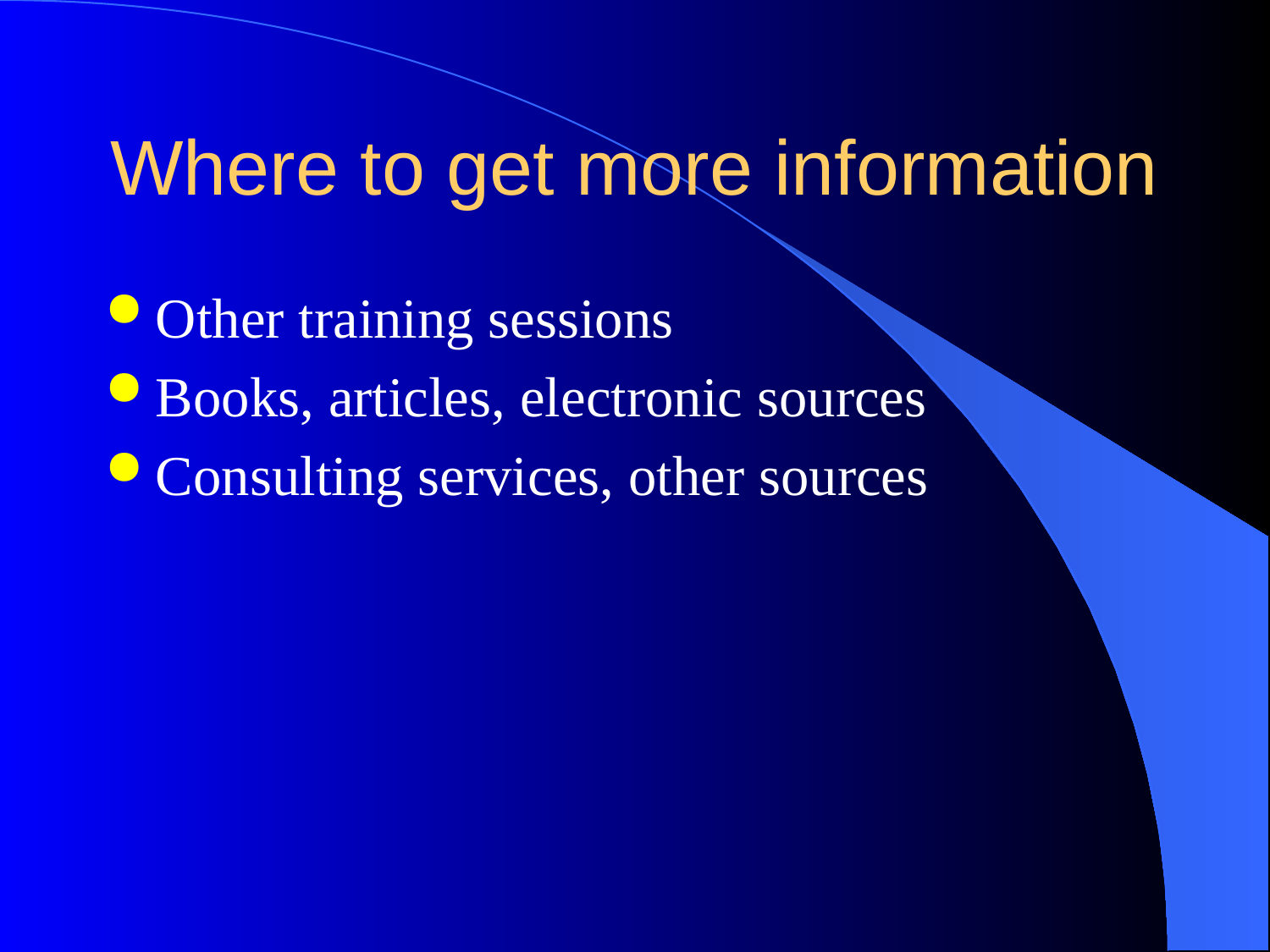

# Where to get more information
Other training sessions
Books, articles, electronic sources
Consulting services, other sources